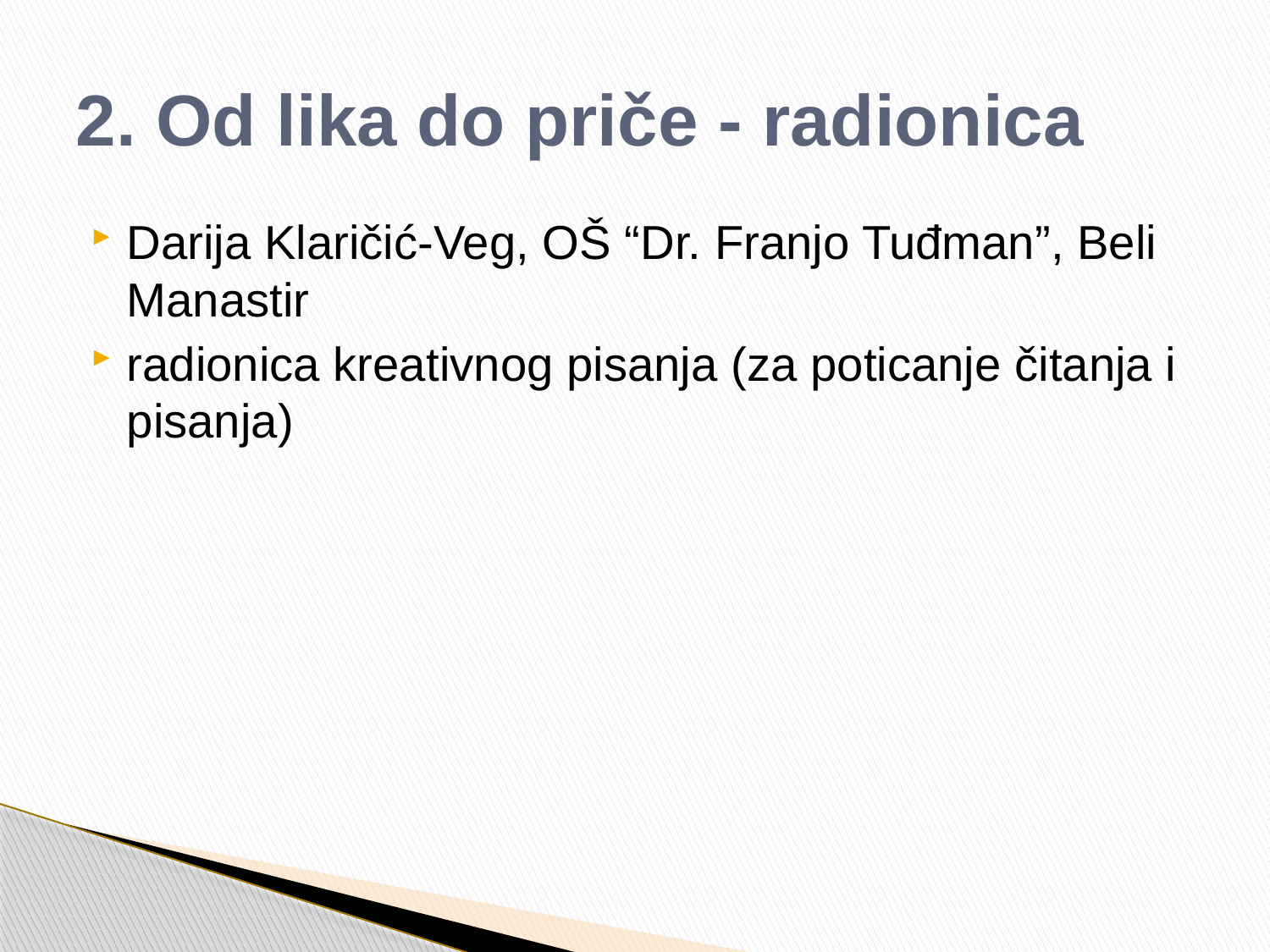

# 2. Od lika do priče - radionica
Darija Klaričić-Veg, OŠ “Dr. Franjo Tuđman”, Beli Manastir
radionica kreativnog pisanja (za poticanje čitanja i pisanja)